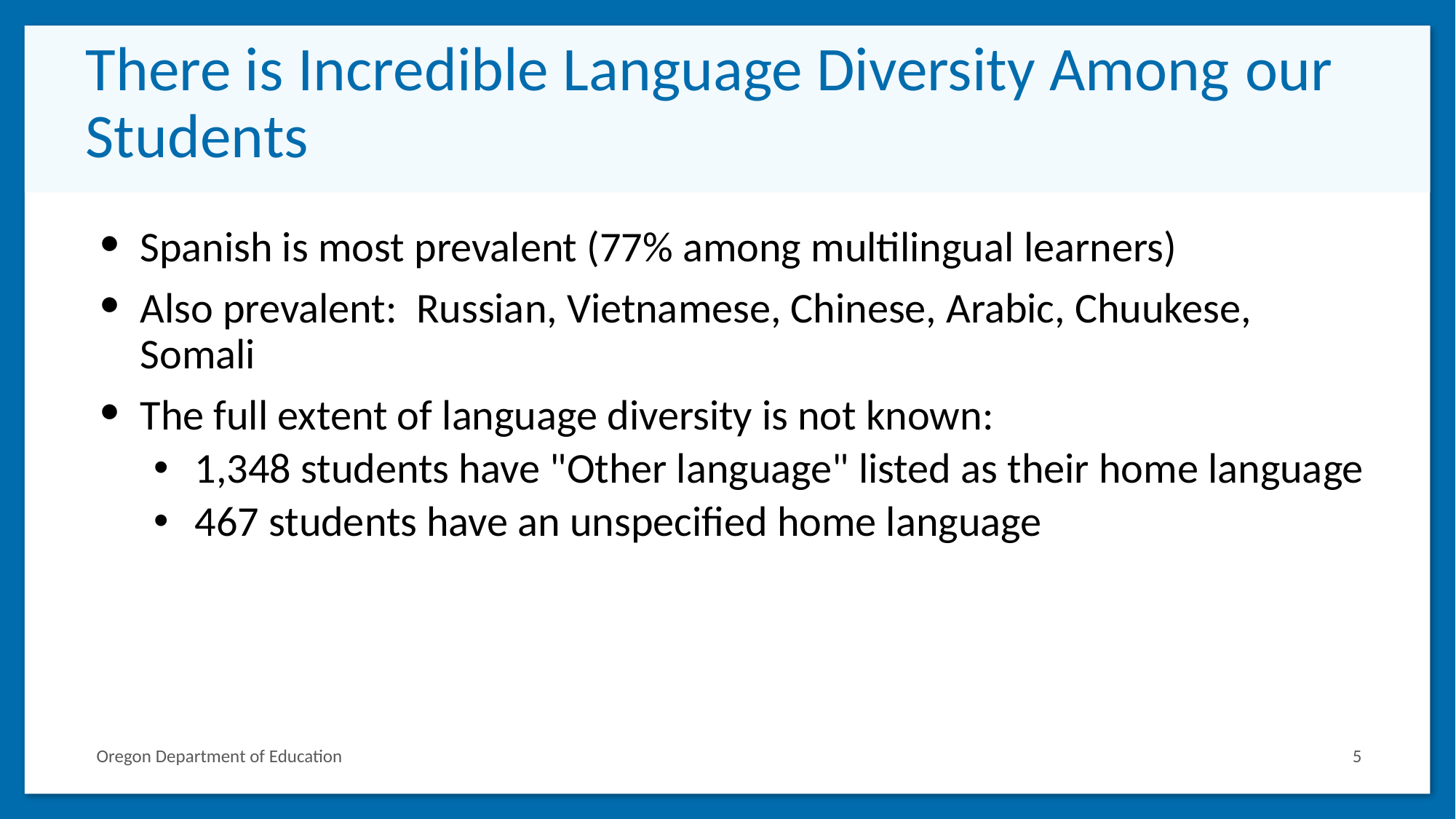

# There is Incredible Language Diversity Among our Students
Spanish is most prevalent (77% among multilingual learners)
Also prevalent:  Russian, Vietnamese, Chinese, Arabic, Chuukese, Somali
The full extent of language diversity is not known:
1,348 students have "Other language" listed as their home language
467 students have an unspecified home language
5